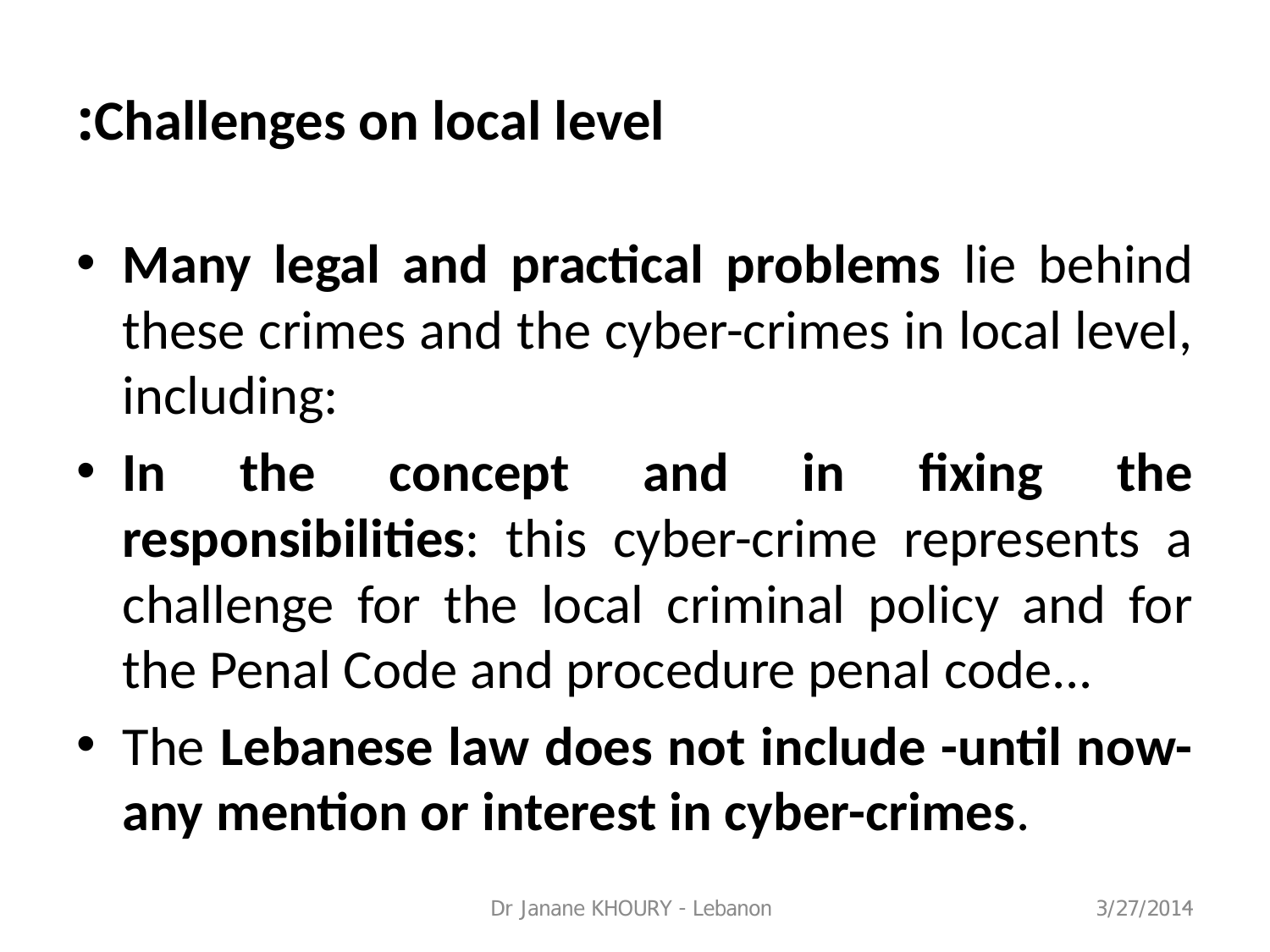

# Challenges on local level:
Many legal and practical problems lie behind these crimes and the cyber-crimes in local level, including:
In the concept and in fixing the responsibilities: this cyber-crime represents a challenge for the local criminal policy and for the Penal Code and procedure penal code...
The Lebanese law does not include -until now- any mention or interest in cyber-crimes.

Dr Janane KHOURY - Lebanon
3/27/2014